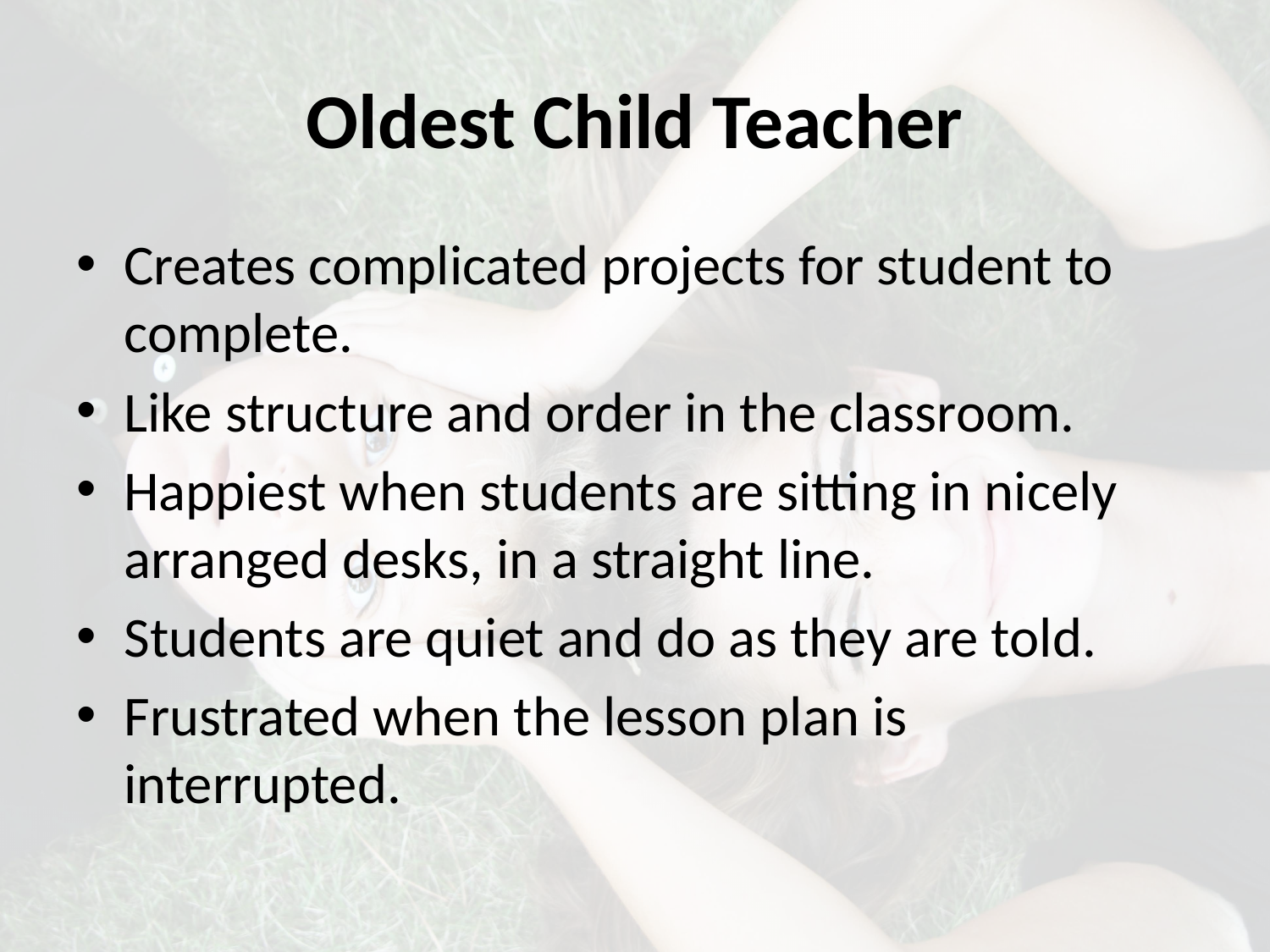

# Oldest Child Teacher
Creates complicated projects for student to complete.
Like structure and order in the classroom.
Happiest when students are sitting in nicely arranged desks, in a straight line.
Students are quiet and do as they are told.
Frustrated when the lesson plan is interrupted.